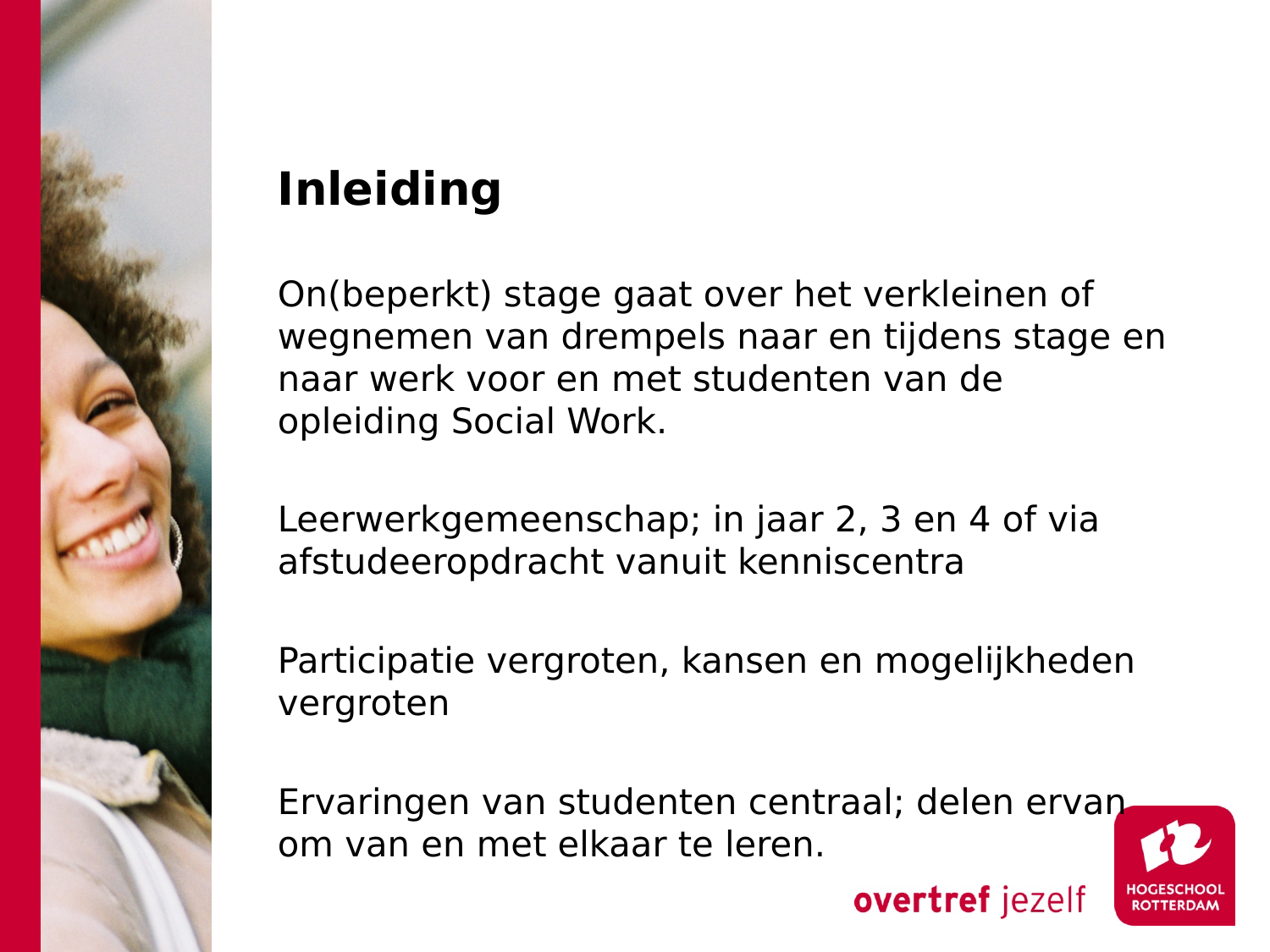

# Inleiding
On(beperkt) stage gaat over het verkleinen of wegnemen van drempels naar en tijdens stage en naar werk voor en met studenten van de opleiding Social Work.

Leerwerkgemeenschap; in jaar 2, 3 en 4 of via afstudeeropdracht vanuit kenniscentra

Participatie vergroten, kansen en mogelijkheden vergroten

Ervaringen van studenten centraal; delen ervan om van en met elkaar te leren.